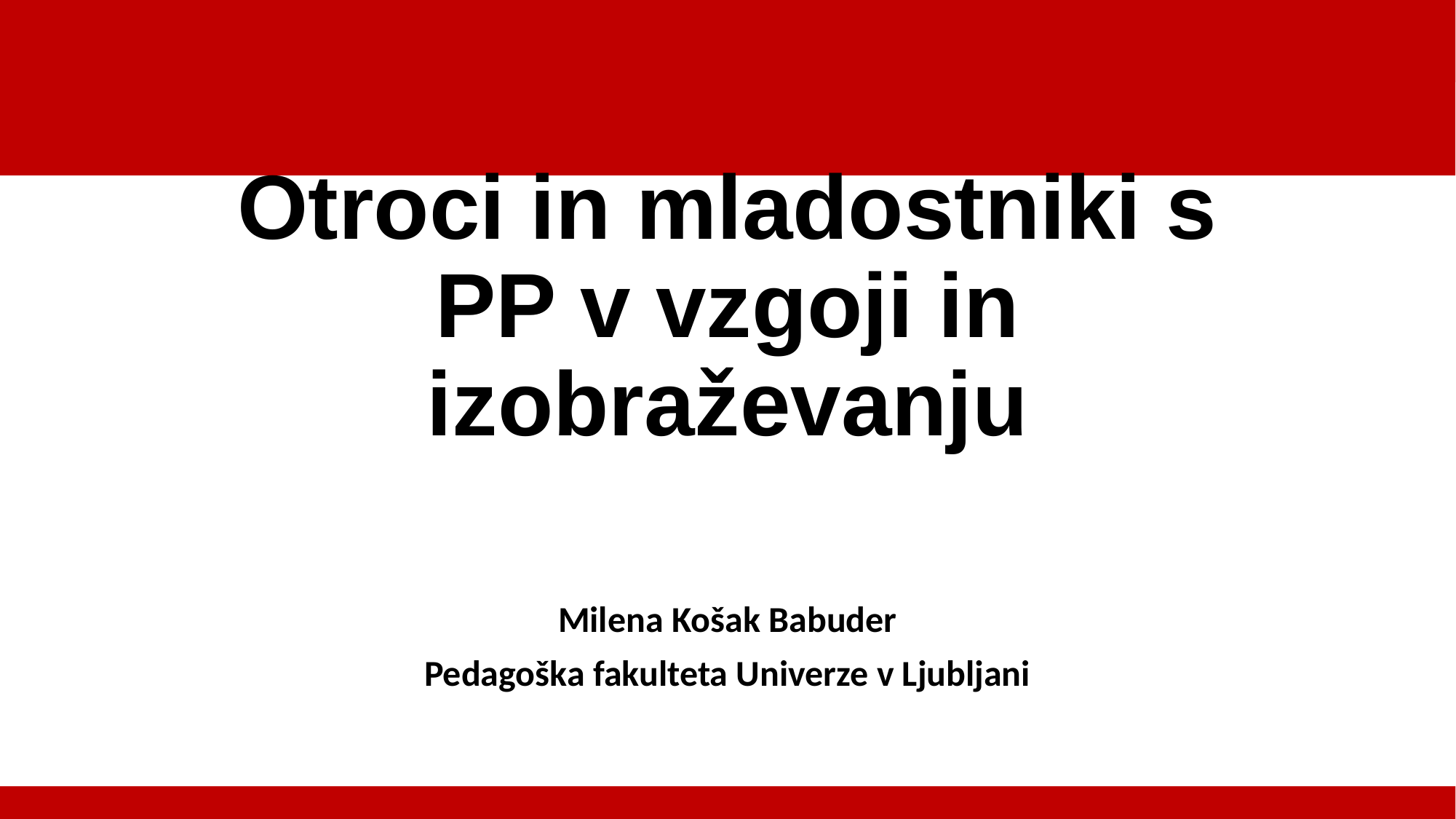

# Otroci in mladostniki s PP v vzgoji in izobraževanju
Milena Košak Babuder
Pedagoška fakulteta Univerze v Ljubljani